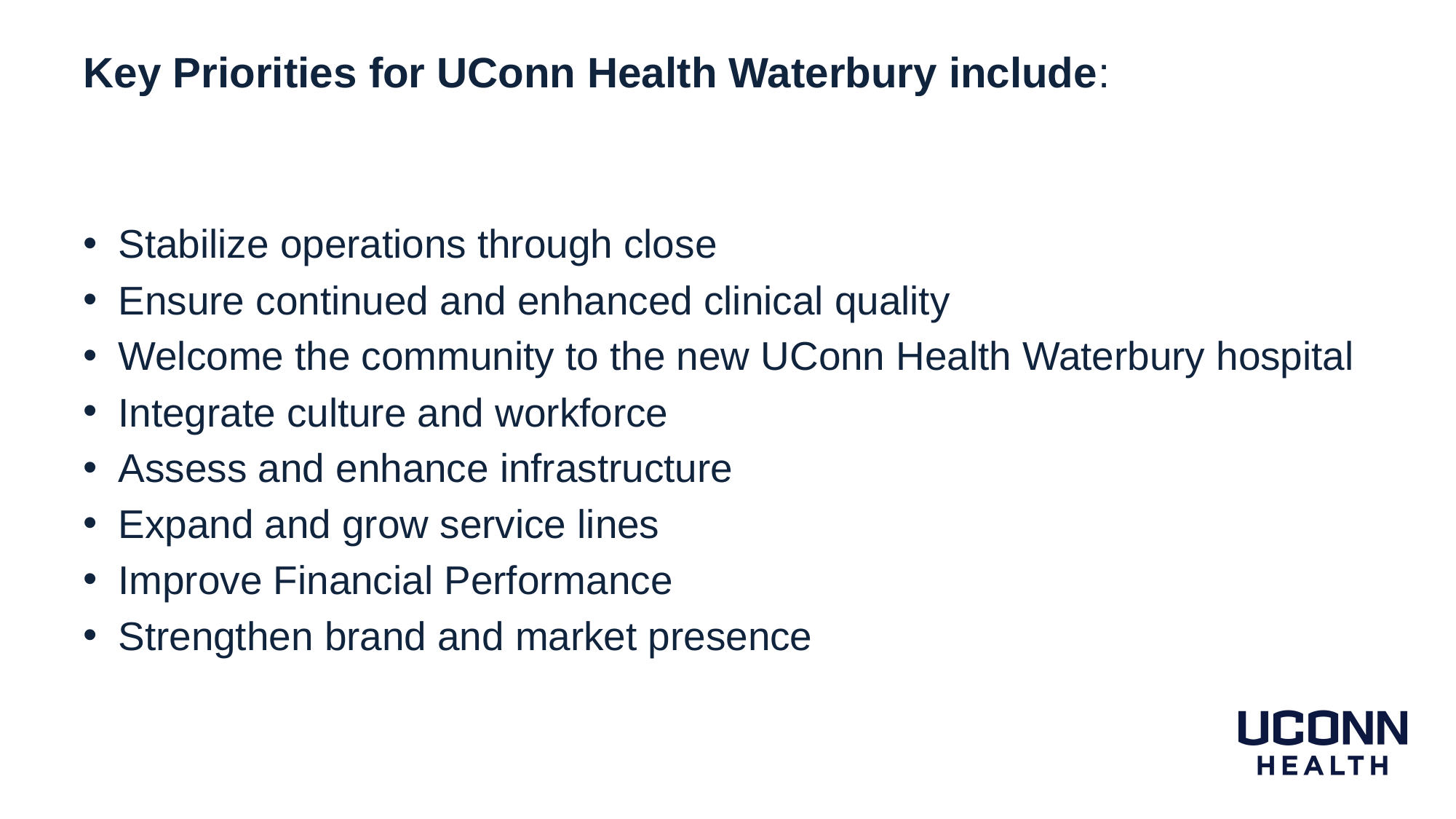

# Key Priorities for UConn Health Waterbury include:
Stabilize operations through close
Ensure continued and enhanced clinical quality
Welcome the community to the new UConn Health Waterbury hospital
Integrate culture and workforce
Assess and enhance infrastructure
Expand and grow service lines
Improve Financial Performance
Strengthen brand and market presence